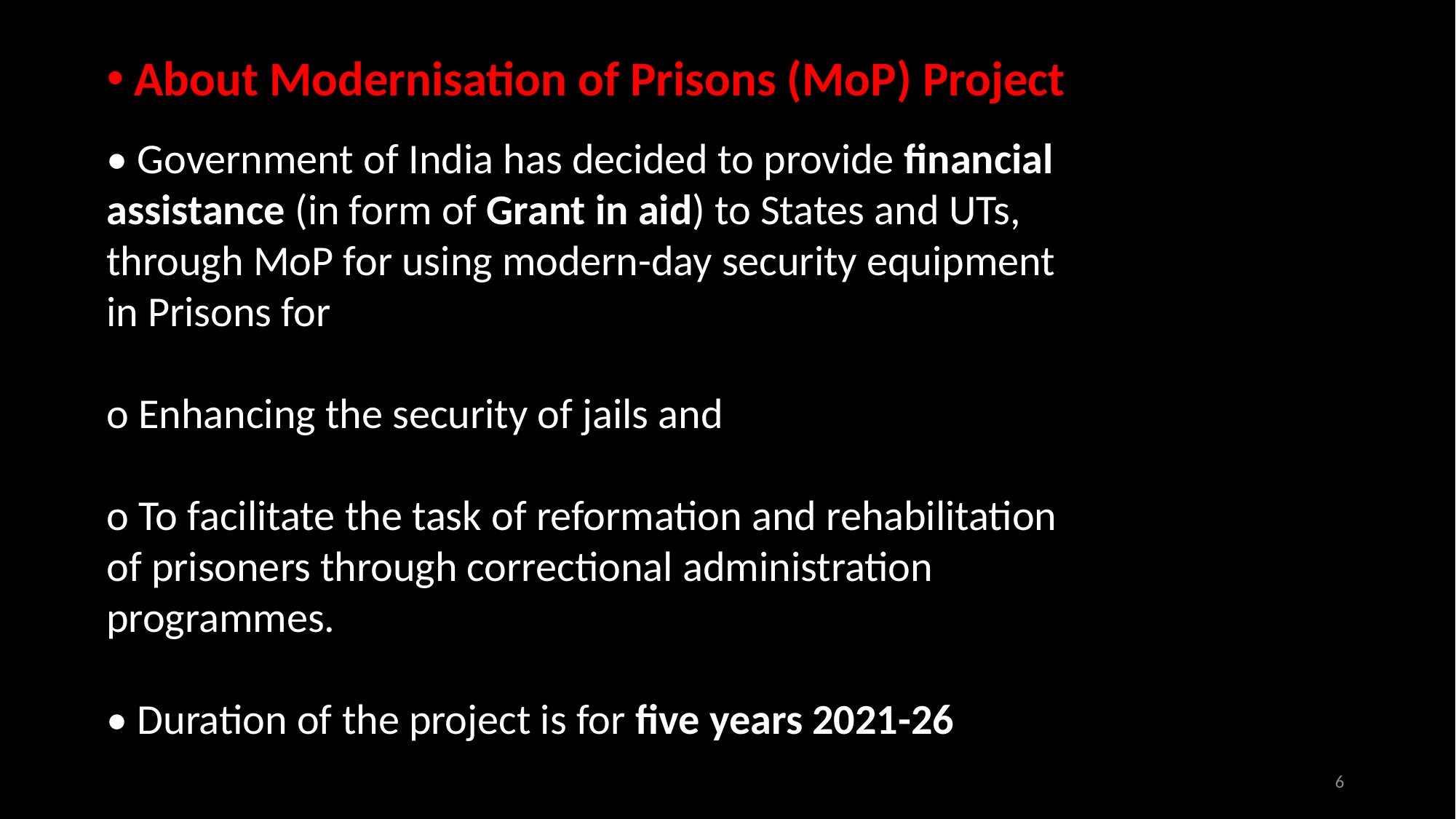

About Modernisation of Prisons (MoP) Project
• Government of India has decided to provide financial assistance (in form of Grant in aid) to States and UTs, through MoP for using modern-day security equipment in Prisons for

o Enhancing the security of jails and

o To facilitate the task of reformation and rehabilitation of prisoners through correctional administration programmes.

• Duration of the project is for five years 2021-26
6